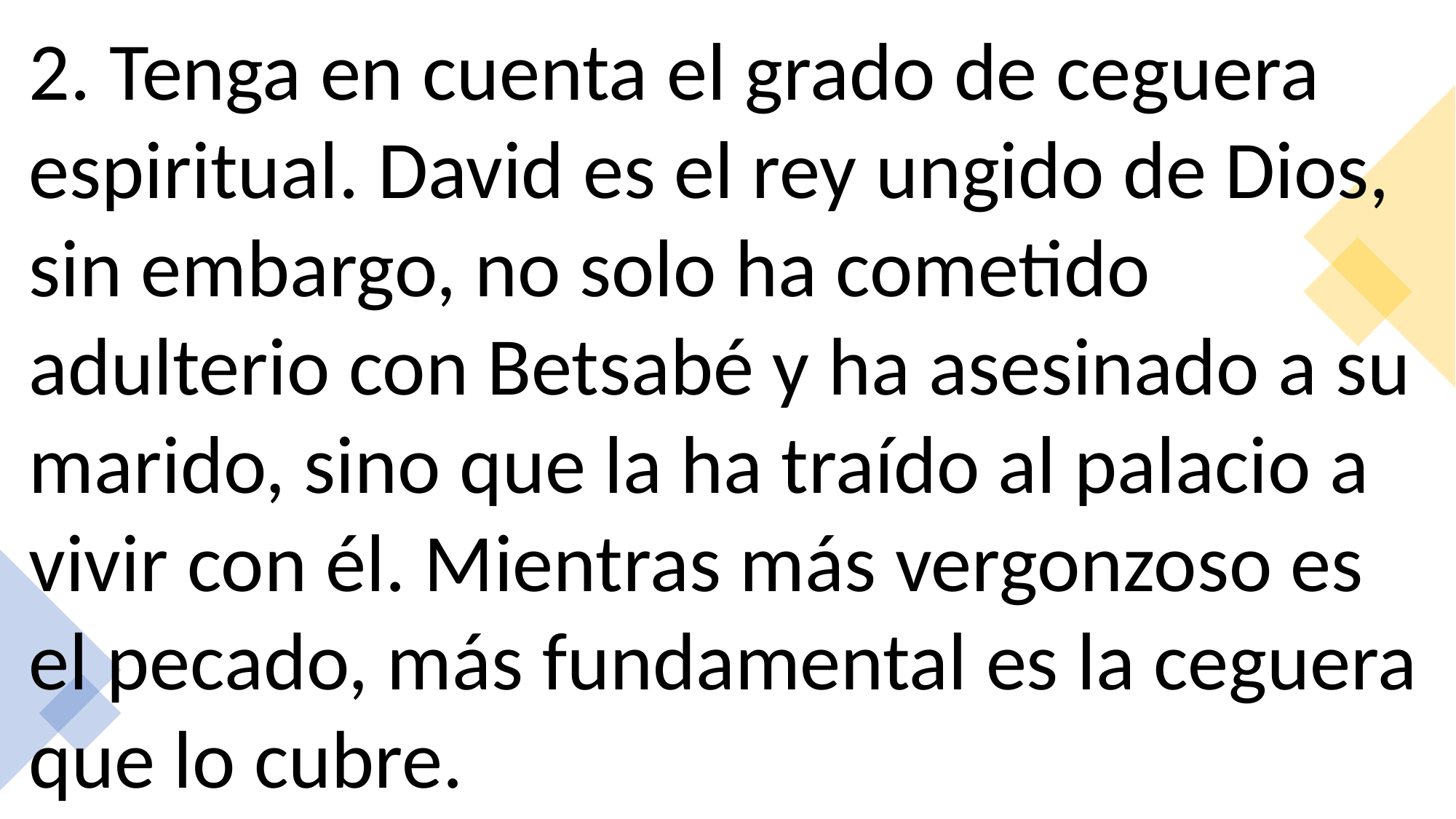

2. Tenga en cuenta el grado de ceguera espiritual. David es el rey ungido de Dios, sin embargo, no solo ha cometido adulterio con Betsabé y ha asesinado a su marido, sino que la ha traído al palacio a vivir con él. Mientras más vergonzoso es el pecado, más fundamental es la ceguera que lo cubre.